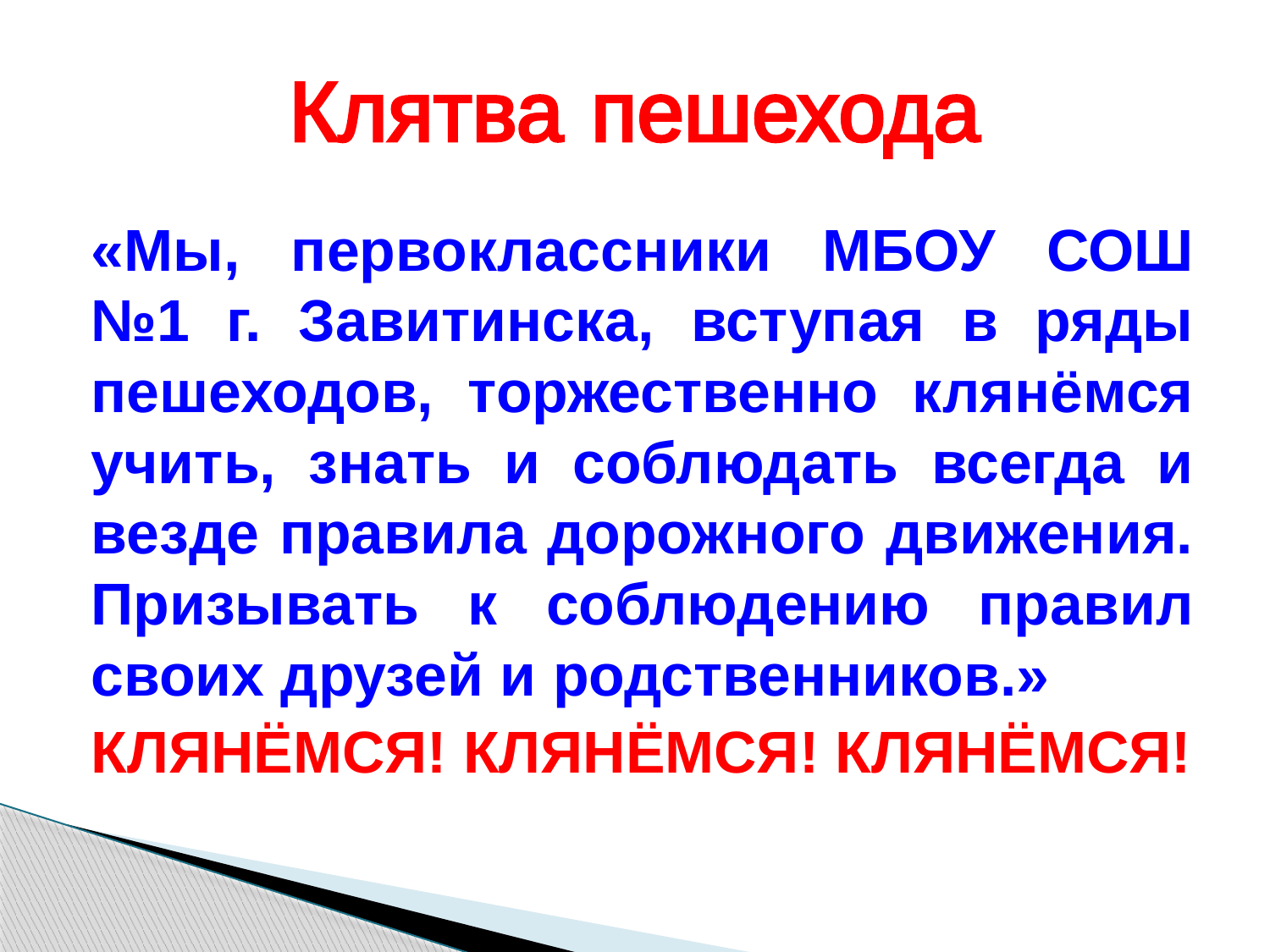

# Клятва пешехода
«Мы, первоклассники МБОУ СОШ №1 г. Завитинска, вступая в ряды пешеходов, торжественно клянёмся учить, знать и соблюдать всегда и везде правила дорожного движения. Призывать к соблюдению правил своих друзей и родственников.»
КЛЯНЁМСЯ! КЛЯНЁМСЯ! КЛЯНЁМСЯ!